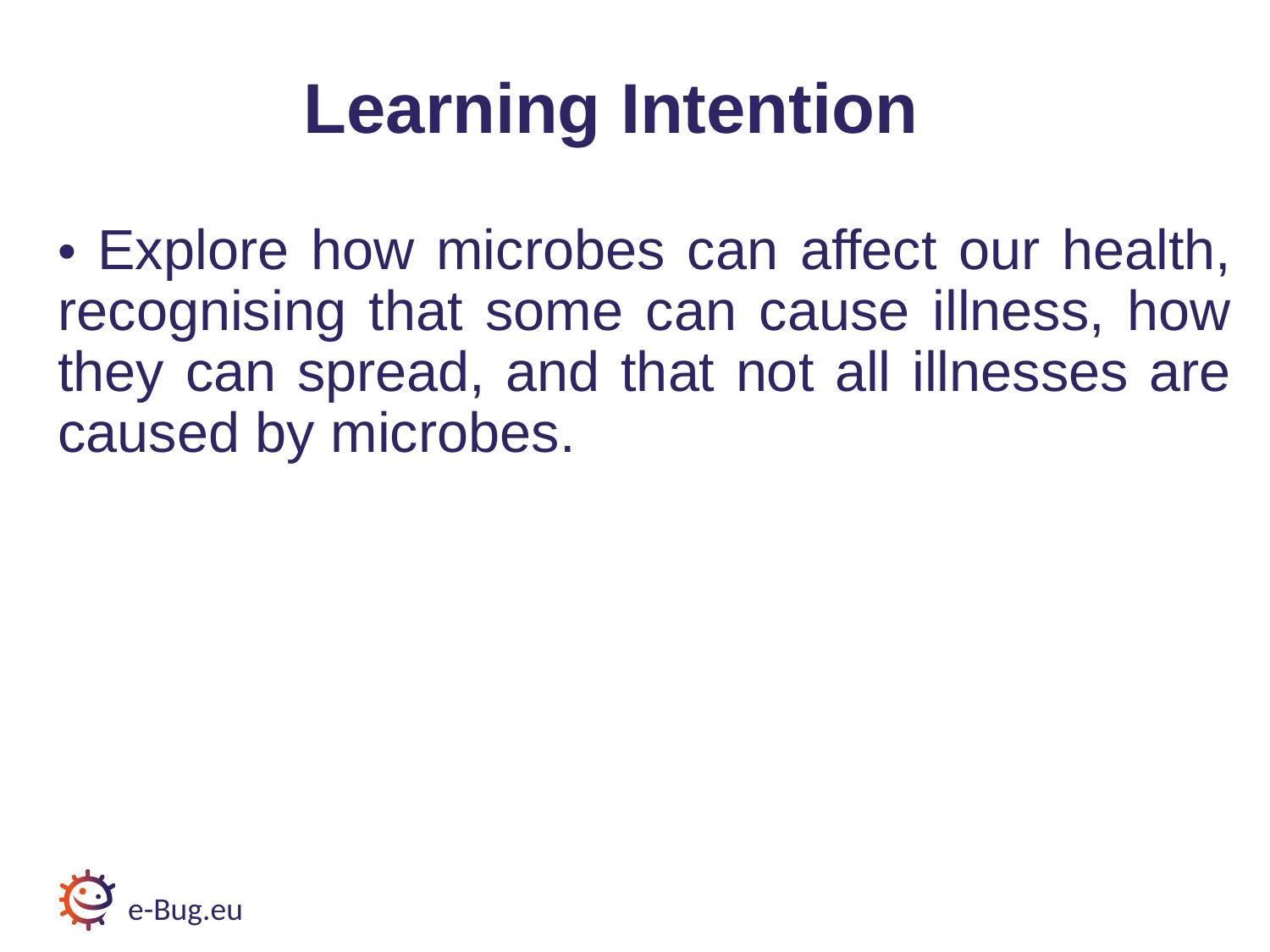

# Learning Intention
• Explore how microbes can affect our health, recognising that some can cause illness, how they can spread, and that not all illnesses are caused by microbes.

e-Bug.eu